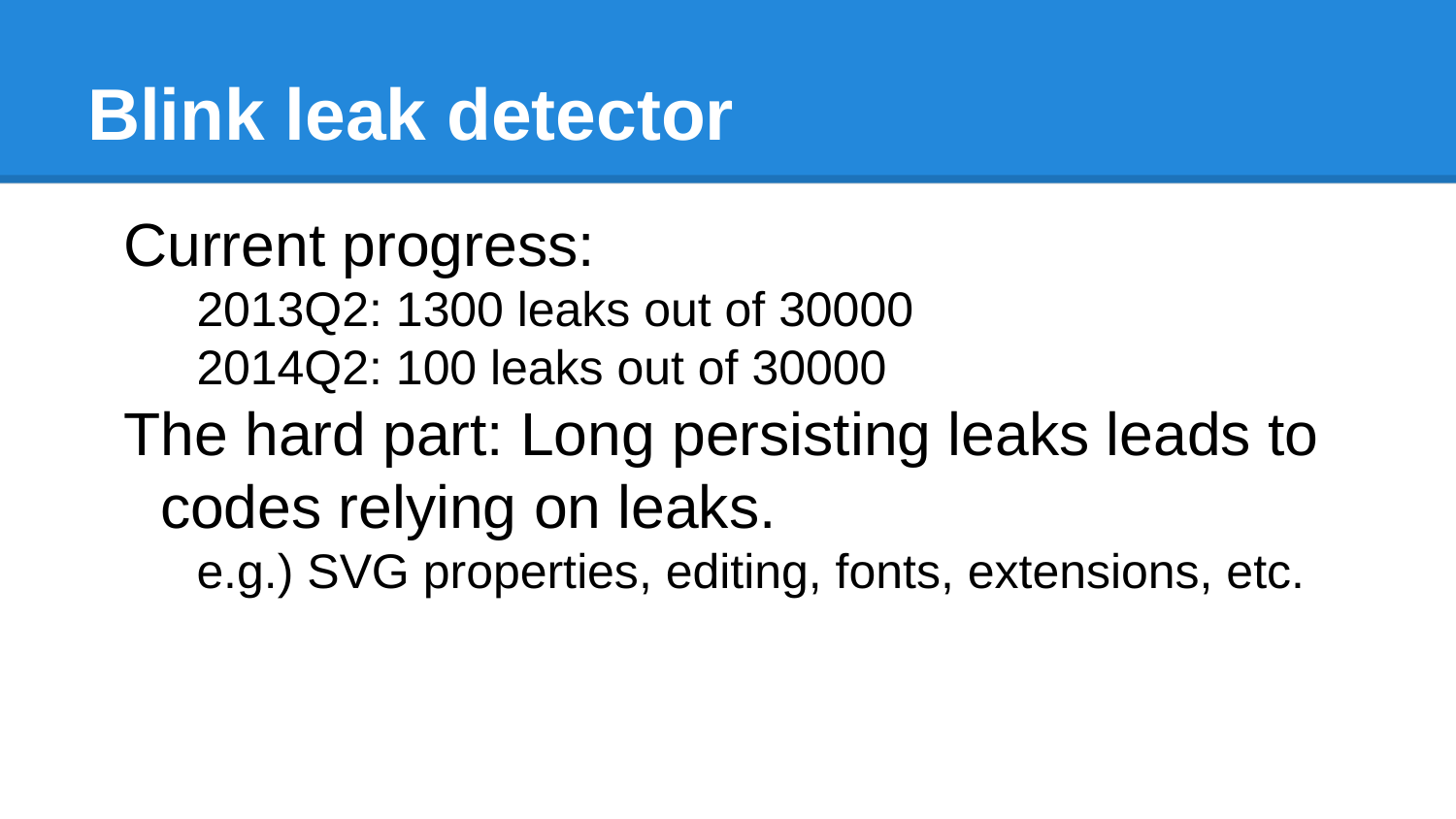

# Blink leak detector
Current progress:
2013Q2: 1300 leaks out of 30000
2014Q2: 100 leaks out of 30000
The hard part: Long persisting leaks leads to codes relying on leaks.
e.g.) SVG properties, editing, fonts, extensions, etc.